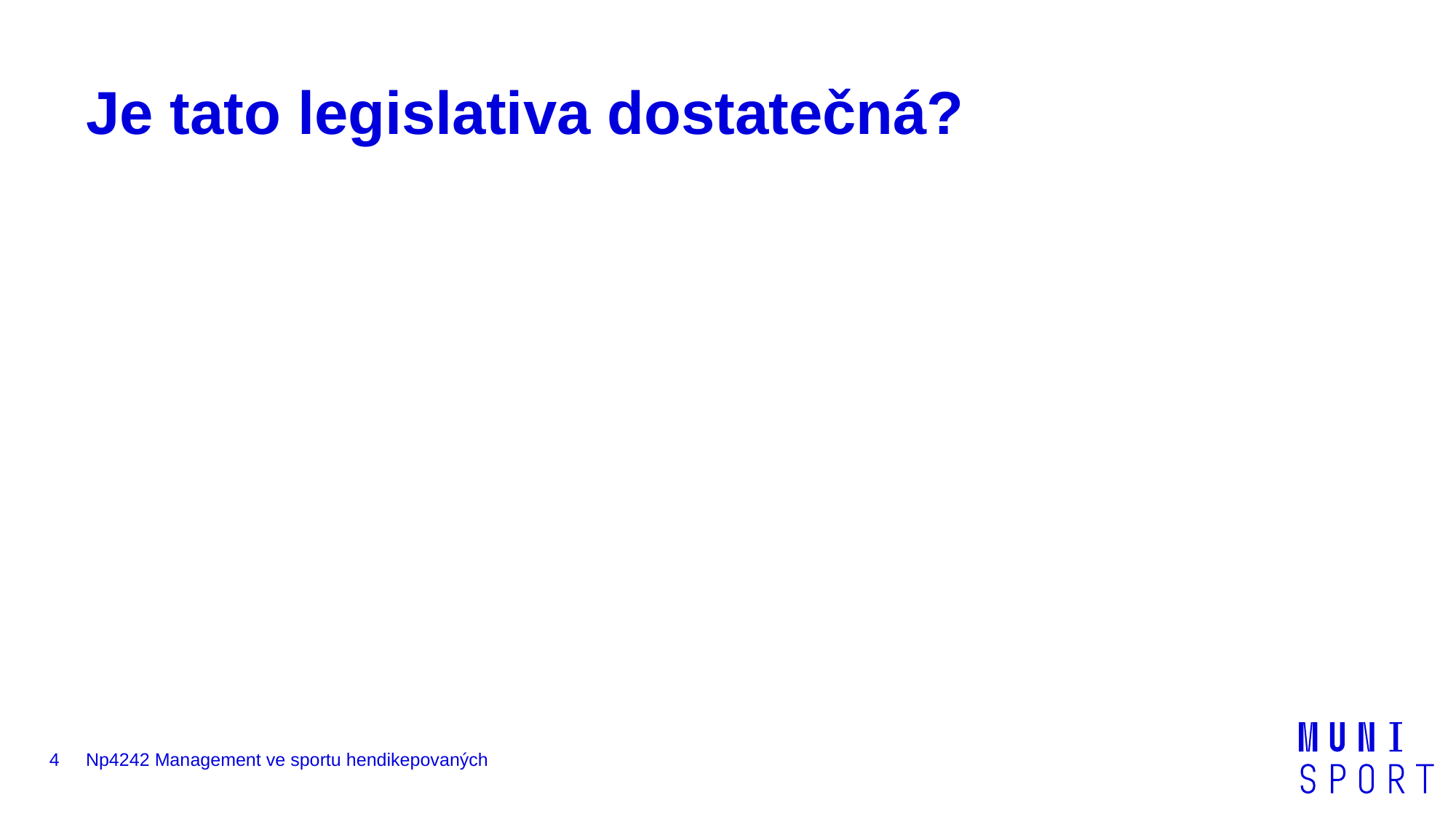

# Je tato legislativa dostatečná?

4
Np4242 Management ve sportu hendikepovaných